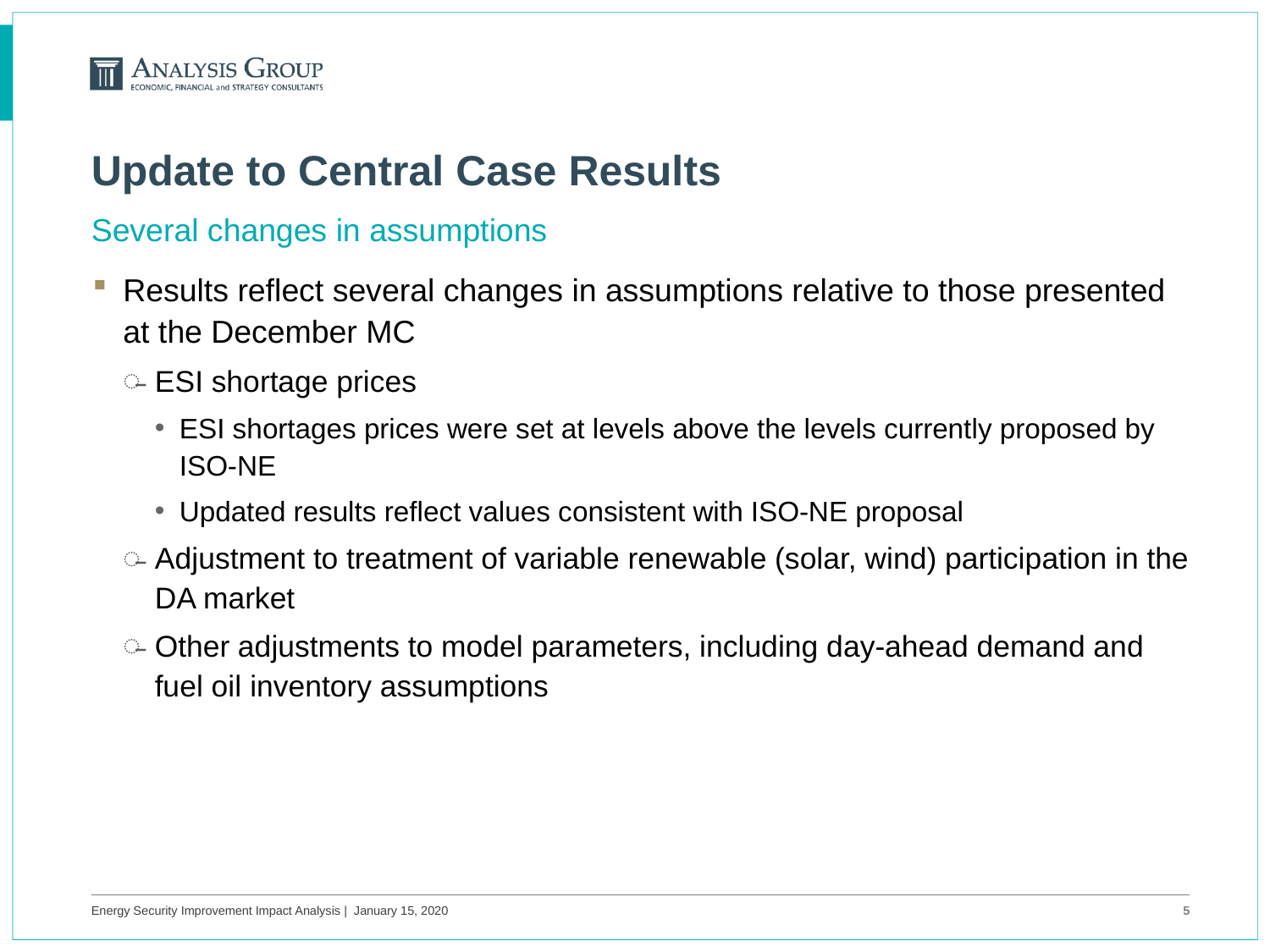

# Update to Central Case Results
Several changes in assumptions
Results reflect several changes in assumptions relative to those presented at the December MC
ESI shortage prices
ESI shortages prices were set at levels above the levels currently proposed by ISO-NE
Updated results reflect values consistent with ISO-NE proposal
Adjustment to treatment of variable renewable (solar, wind) participation in the DA market
Other adjustments to model parameters, including day-ahead demand and fuel oil inventory assumptions

Energy Security Improvement Impact Analysis |  January 15, 2020